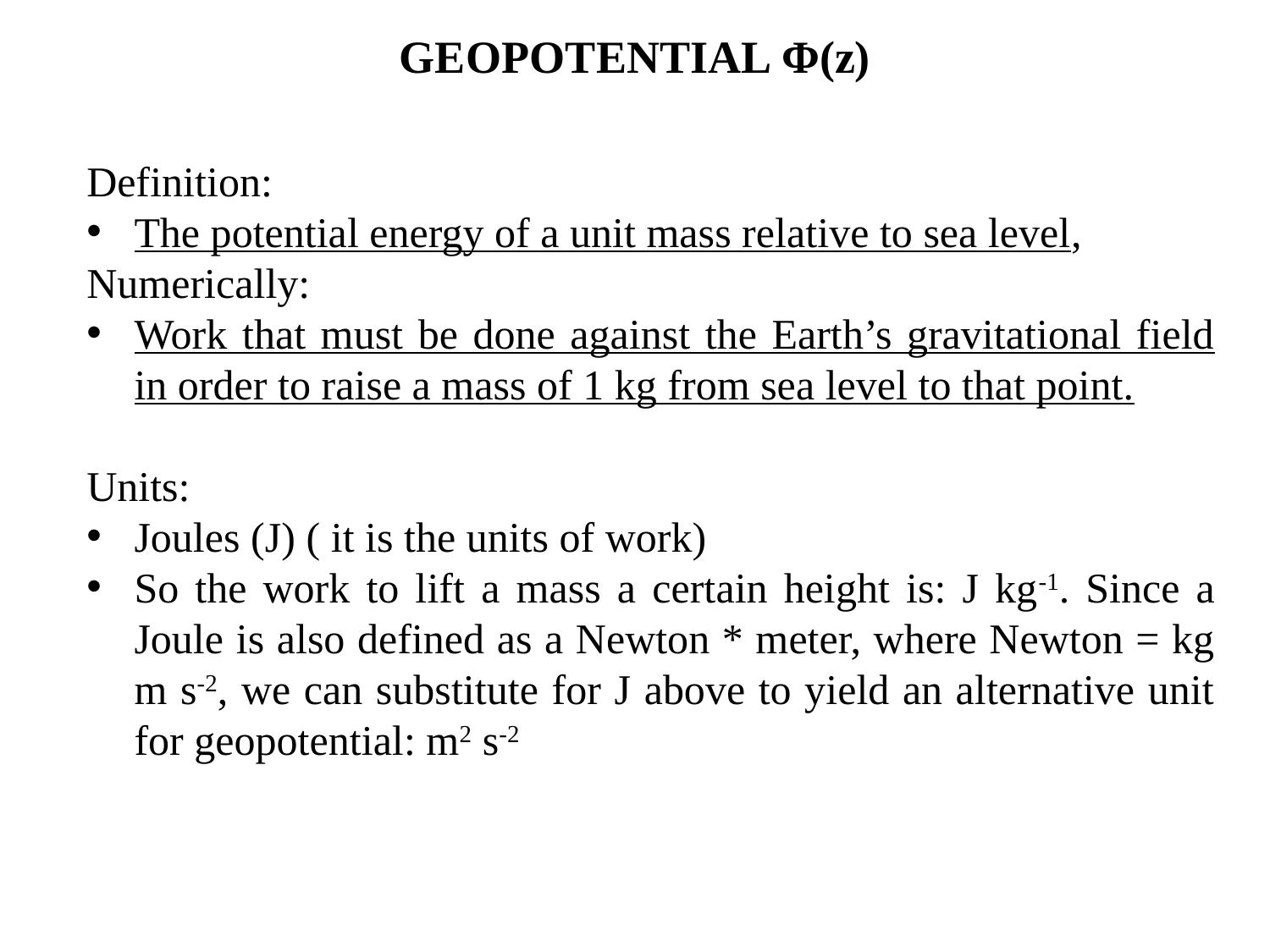

GEOPOTENTIAL Φ(z)
Definition:
The potential energy of a unit mass relative to sea level,
Numerically:
Work that must be done against the Earth’s gravitational field in order to raise a mass of 1 kg from sea level to that point.

Units:
Joules (J) ( it is the units of work)
So the work to lift a mass a certain height is: J kg-1. Since a Joule is also defined as a Newton * meter, where Newton = kg m s-2, we can substitute for J above to yield an alternative unit for geopotential: m2 s-2